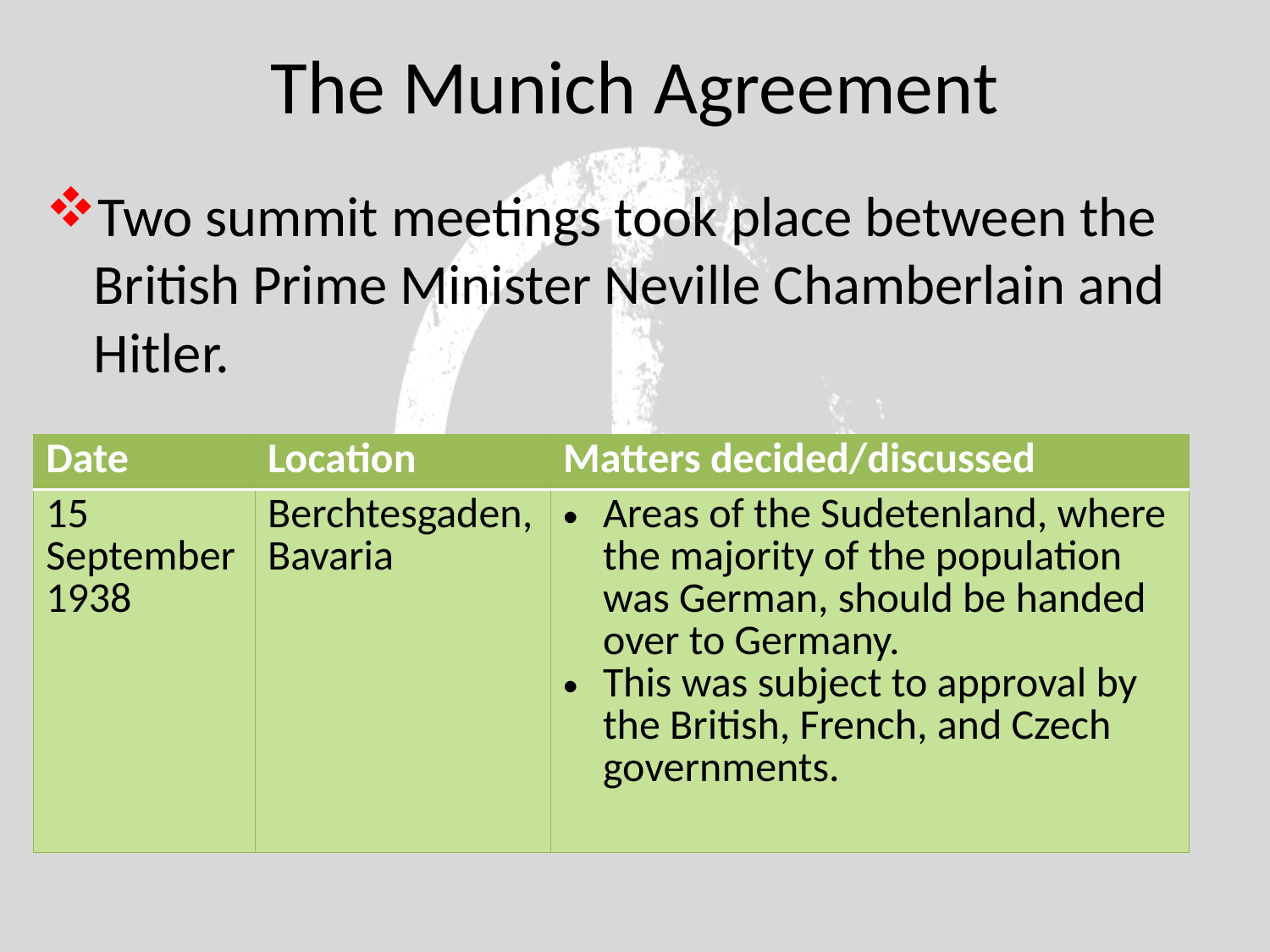

# The Munich Agreement
Two summit meetings took place between the British Prime Minister Neville Chamberlain and Hitler.
| Date | Location | Matters decided/discussed |
| --- | --- | --- |
| 15 September 1938 | Berchtesgaden, Bavaria | Areas of the Sudetenland, where the majority of the population was German, should be handed over to Germany. This was subject to approval by the British, French, and Czech governments. |